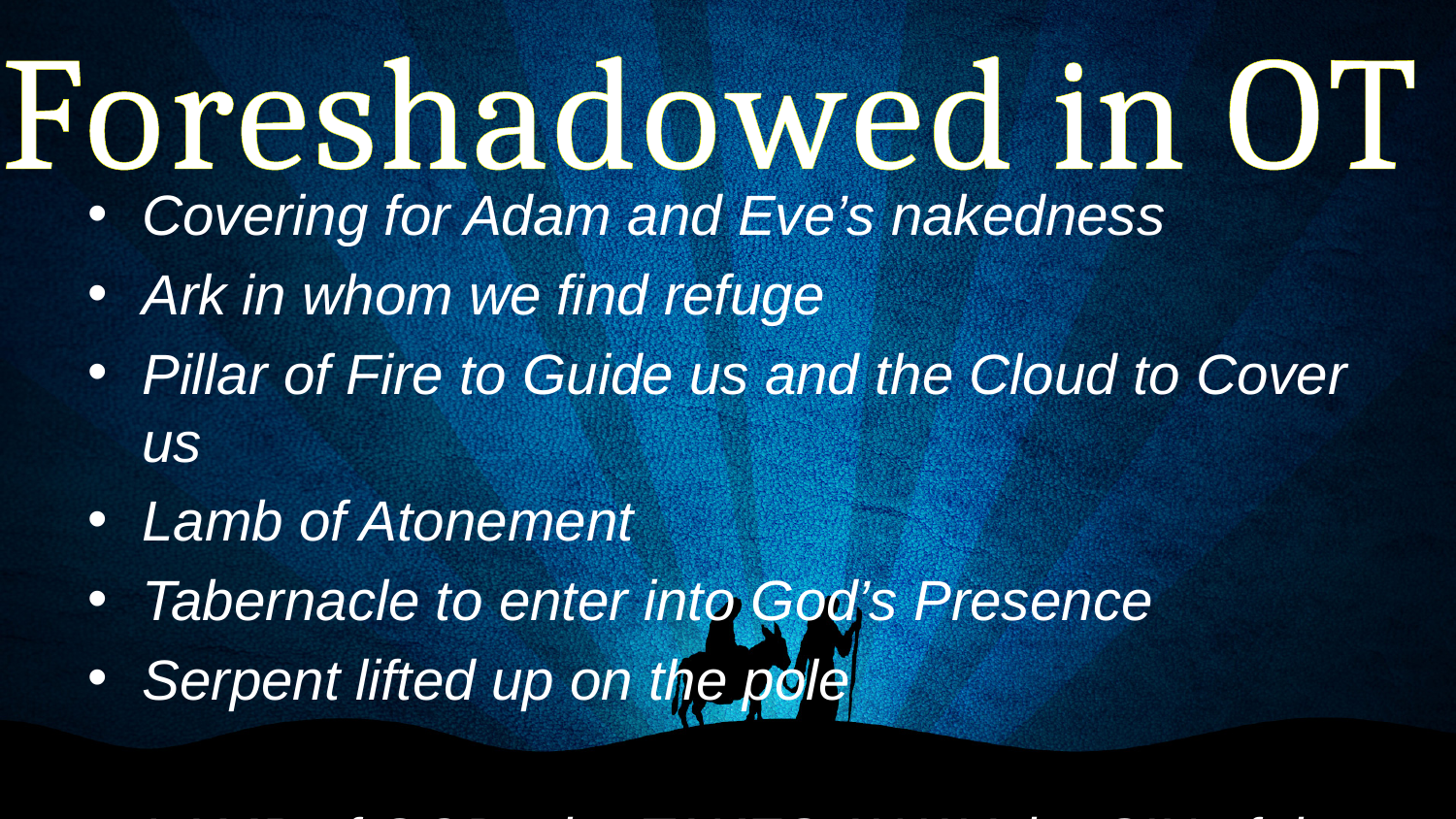

Foreshadowed in OT
#
Covering for Adam and Eve’s nakedness
Ark in whom we find refuge
Pillar of Fire to Guide us and the Cloud to Cover us
Lamb of Atonement
Tabernacle to enter into God’s Presence
Serpent lifted up on the pole

LAMB of GOD who TAKES AWAY the SIN of the WORLD